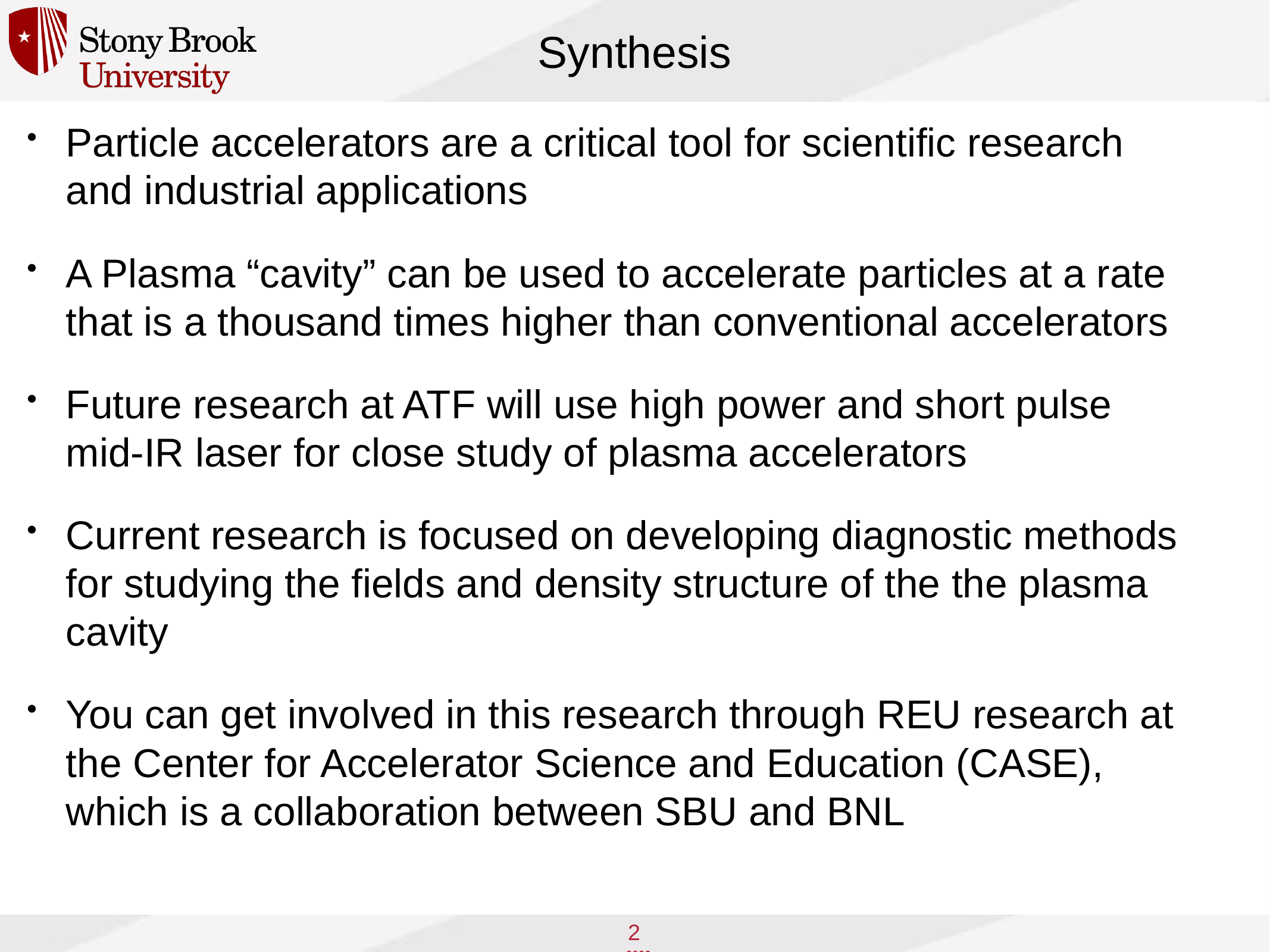

Synthesis
Particle accelerators are a critical tool for scientific research and industrial applications
A Plasma “cavity” can be used to accelerate particles at a rate that is a thousand times higher than conventional accelerators
Future research at ATF will use high power and short pulse mid-IR laser for close study of plasma accelerators
Current research is focused on developing diagnostic methods for studying the fields and density structure of the the plasma cavity
You can get involved in this research through REU research at the Center for Accelerator Science and Education (CASE), which is a collaboration between SBU and BNL
2￼